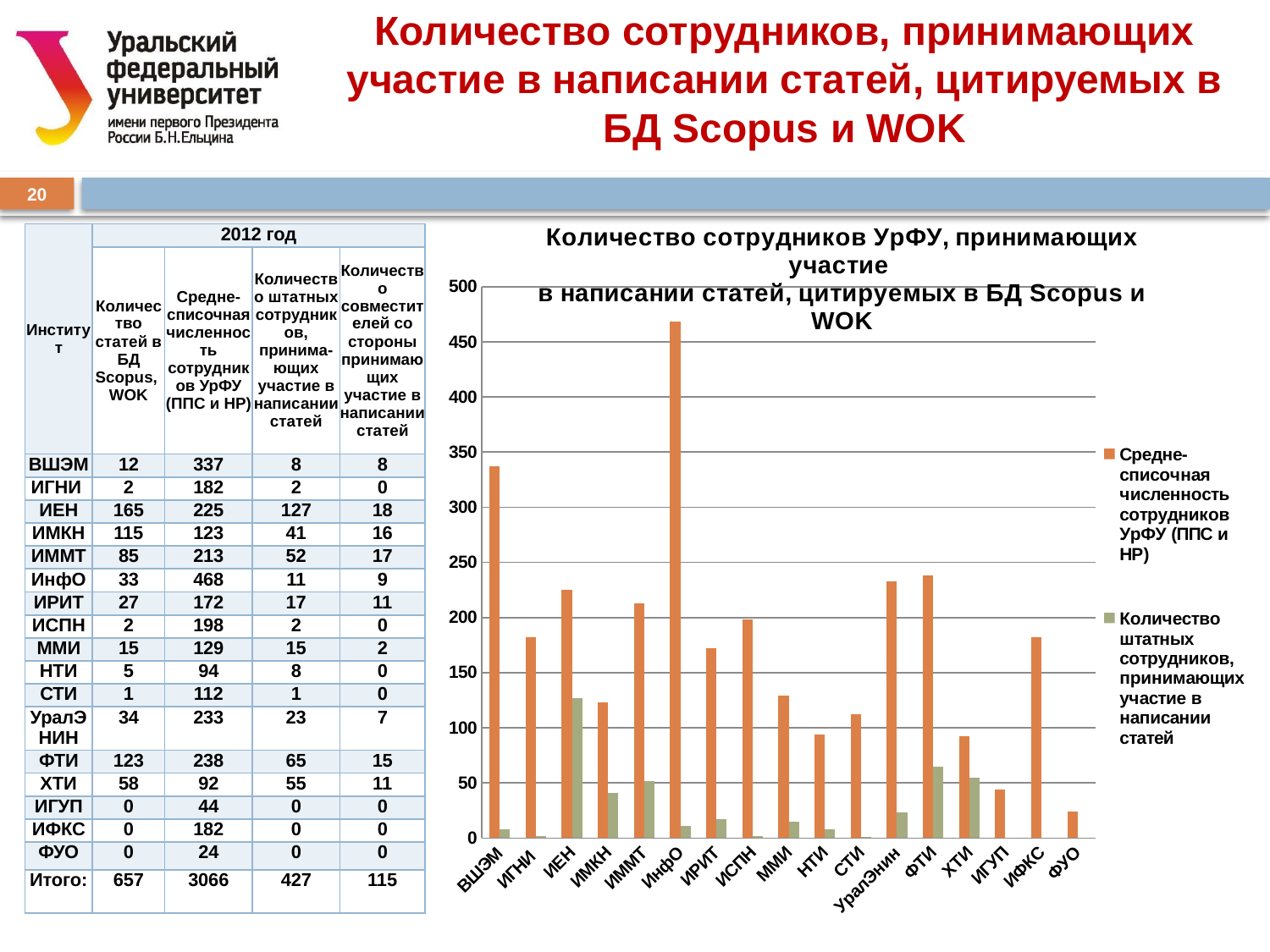

# Количество сотрудников, принимающих участие в написании статей, цитируемых в БД Scopus и WOK
20

### Chart: Количество сотрудников УрФУ, принимающих участие в написании статей, цитируемых в БД Scopus и WOK

| Category | Средне-списочная численность сотрудников УрФУ (ППС и НР) | Количество штатных сотрудников, принимающих участие в написании статей |
|---|---|---|
| ВШЭМ | 337.0 | 8.0 |
| ИГНИ  | 182.0 | 2.0 |
| ИЕН | 225.0 | 127.0 |
| ИМКН | 123.0 | 41.0 |
| ИММТ | 213.0 | 52.0 |
| ИнфО | 468.0 | 11.0 |
| ИРИТ | 172.0 | 17.0 |
| ИСПН | 198.0 | 2.0 |
| ММИ | 129.0 | 15.0 |
| НТИ | 94.0 | 8.0 |
| СТИ | 112.0 | 1.0 |
| УралЭнин | 233.0 | 23.0 |
| ФТИ | 238.0 | 65.0 |
| ХТИ | 92.0 | 55.0 |
| ИГУП | 44.0 | 0.0 |
| ИФКС | 182.0 | 0.0 |
| ФУО | 24.0 | 0.0 |
| Институт | 2012 год |  |  |  |
| --- | --- | --- | --- | --- |
|  | Количество статей в БД Scopus, WOK | Средне-списочная численность сотрудников УрФУ (ППС и НР) | Количество штатных сотрудников, принима-ющих участие в написании статей | Количество совместителей со стороны принимающих участие в написании статей |
| ВШЭМ | 12 | 337 | 8 | 8 |
| ИГНИ | 2 | 182 | 2 | 0 |
| ИЕН | 165 | 225 | 127 | 18 |
| ИМКН | 115 | 123 | 41 | 16 |
| ИММТ | 85 | 213 | 52 | 17 |
| ИнфО | 33 | 468 | 11 | 9 |
| ИРИТ | 27 | 172 | 17 | 11 |
| ИСПН | 2 | 198 | 2 | 0 |
| ММИ | 15 | 129 | 15 | 2 |
| НТИ | 5 | 94 | 8 | 0 |
| СТИ | 1 | 112 | 1 | 0 |
| УралЭНИН | 34 | 233 | 23 | 7 |
| ФТИ | 123 | 238 | 65 | 15 |
| ХТИ | 58 | 92 | 55 | 11 |
| ИГУП | 0 | 44 | 0 | 0 |
| ИФКС | 0 | 182 | 0 | 0 |
| ФУО | 0 | 24 | 0 | 0 |
| Итого: | 657 | 3066 | 427 | 115 |